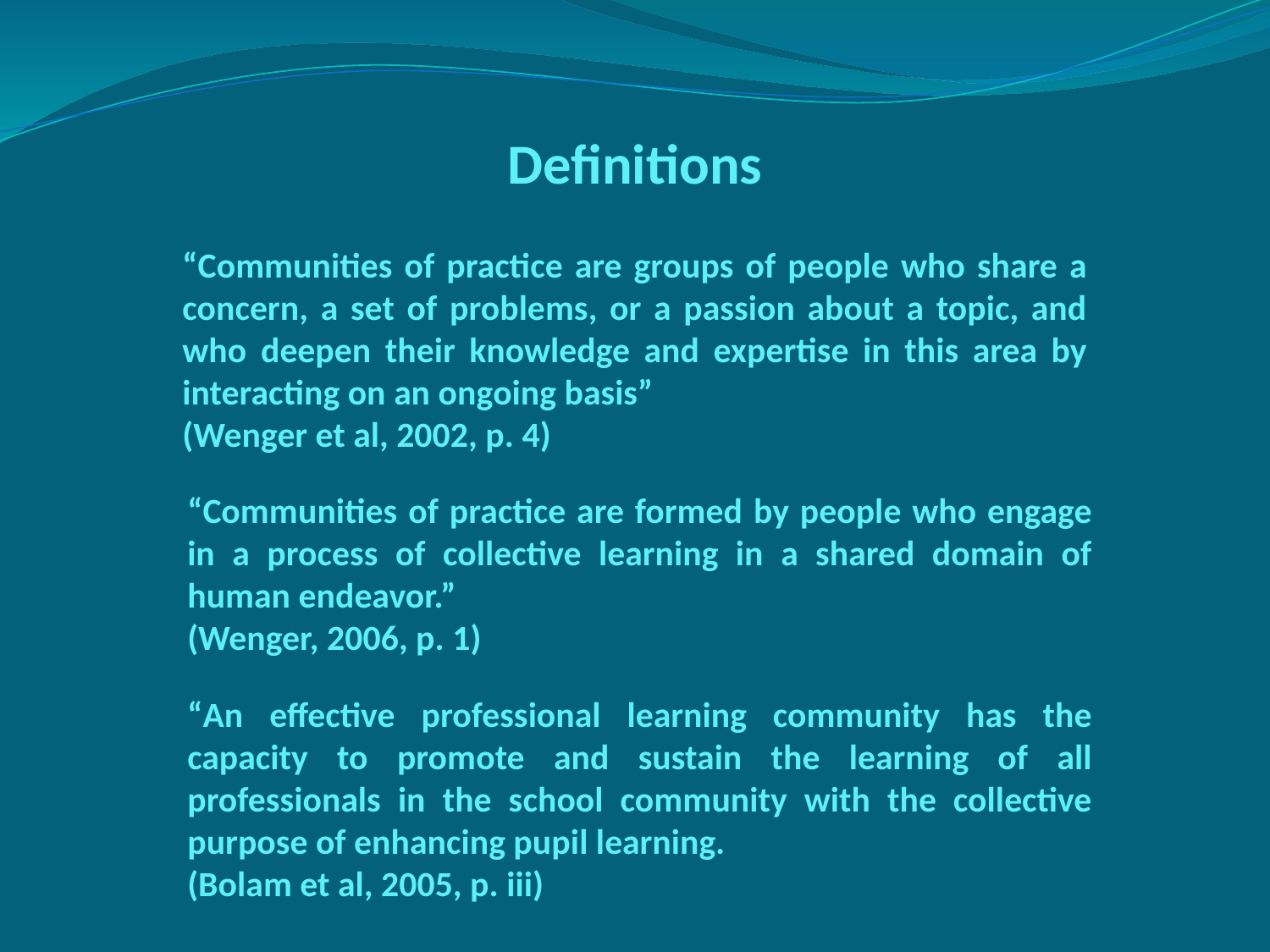

Definitions
“Communities of practice are groups of people who share a concern, a set of problems, or a passion about a topic, and who deepen their knowledge and expertise in this area by interacting on an ongoing basis”
(Wenger et al, 2002, p. 4)
“Communities of practice are formed by people who engage in a process of collective learning in a shared domain of human endeavor.”
(Wenger, 2006, p. 1)
“An effective professional learning community has the capacity to promote and sustain the learning of all professionals in the school community with the collective purpose of enhancing pupil learning.
(Bolam et al, 2005, p. iii)